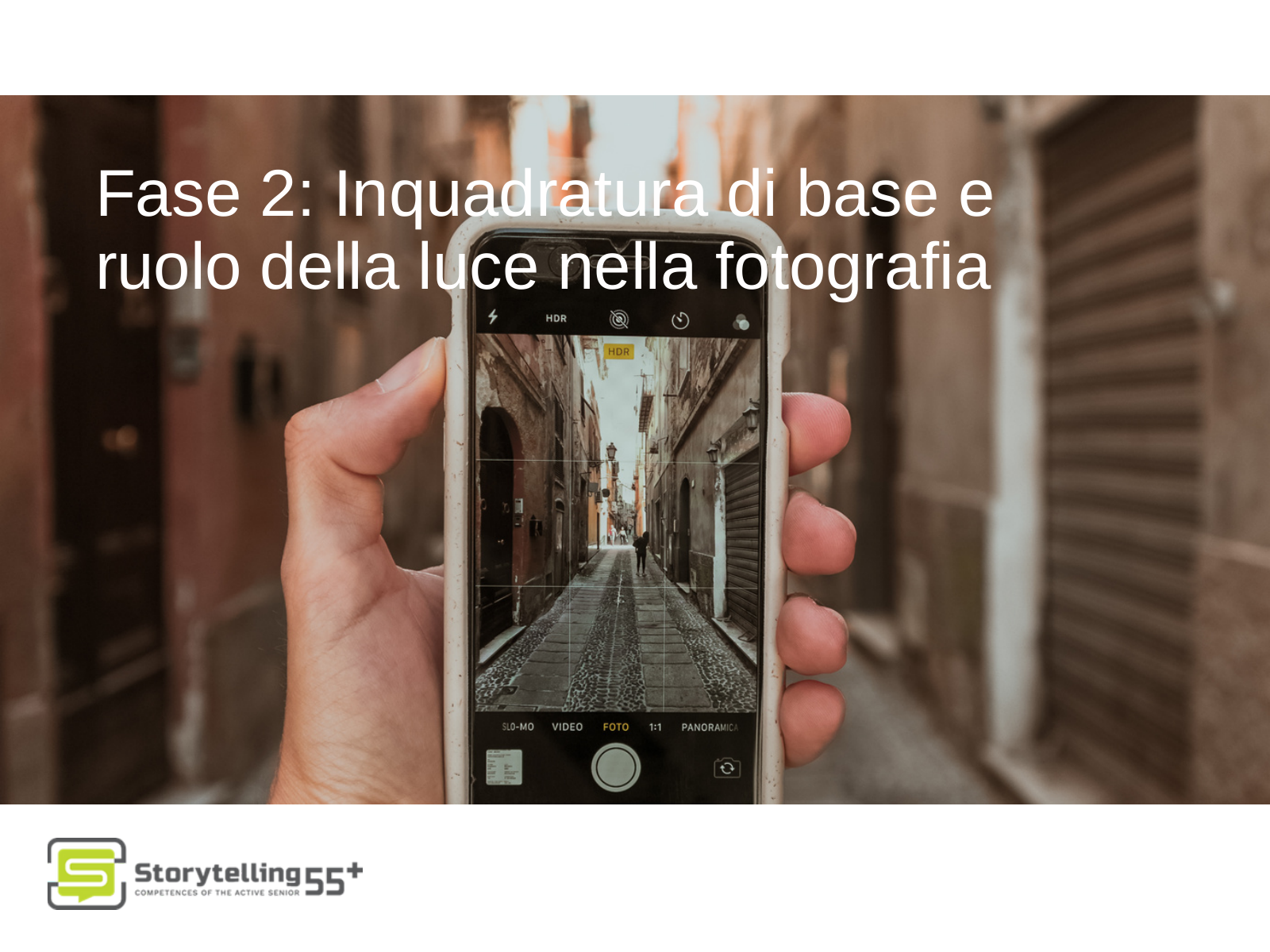

Fase 2: Inquadratura di base e ruolo della luce nella fotografia